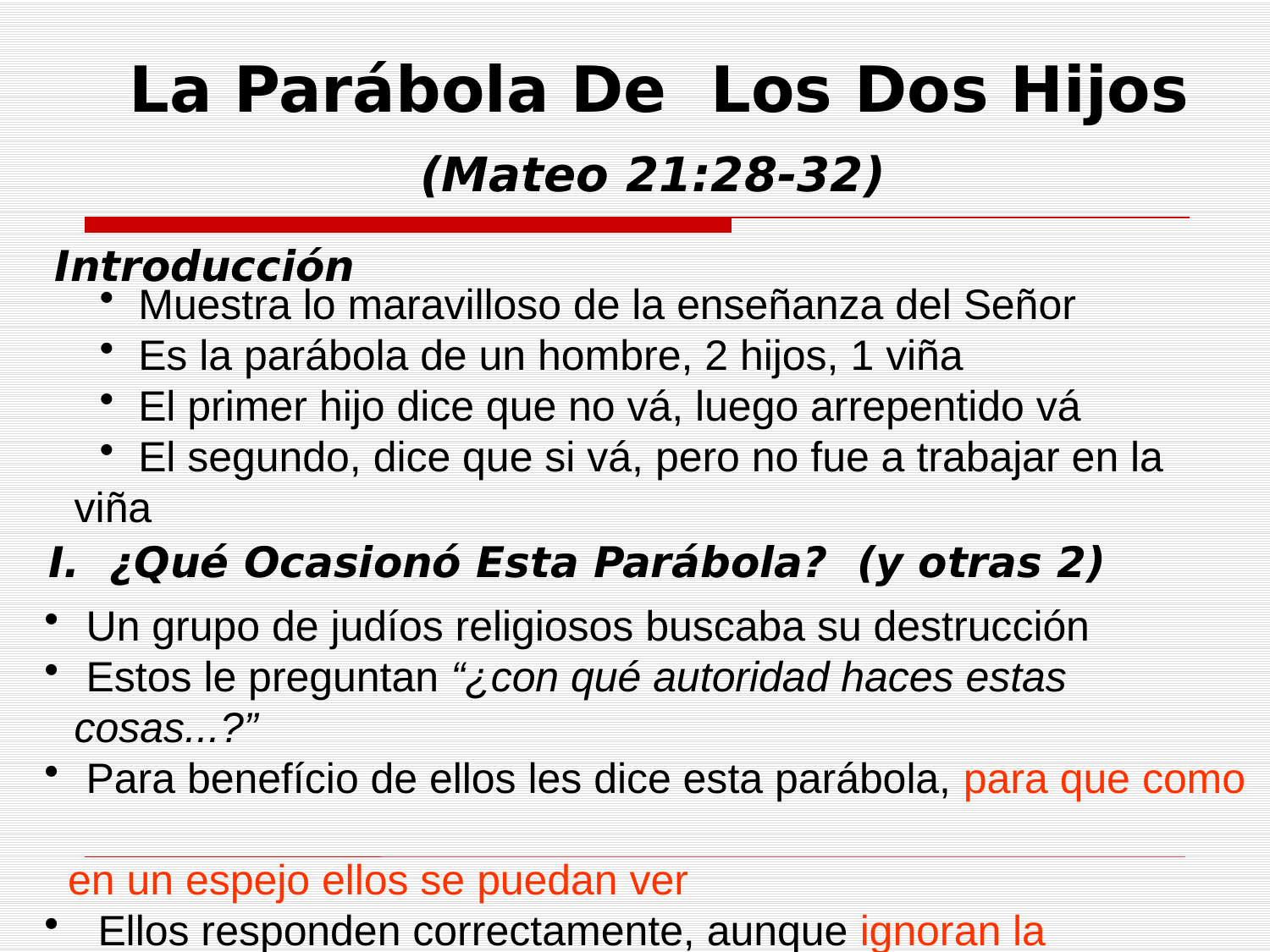

La Parábola De  Los Dos Hijos
(Mateo 21:28-32)
Introducción
  Muestra lo maravilloso de la enseñanza del Señor
  Es la parábola de un hombre, 2 hijos, 1 viña
  El primer hijo dice que no vá, luego arrepentido vá
  El segundo, dice que si vá, pero no fue a trabajar en la viña
 I.  ¿Qué Ocasionó Esta Parábola?  (y otras 2)
 Un grupo de judíos religiosos buscaba su destrucción
 Estos le preguntan “¿con qué autoridad haces estas cosas...?”
 Para benefício de ellos les dice esta parábola, para que como
  en un espejo ellos se puedan ver
  Ellos responden correctamente, aunque ignoran la implicación